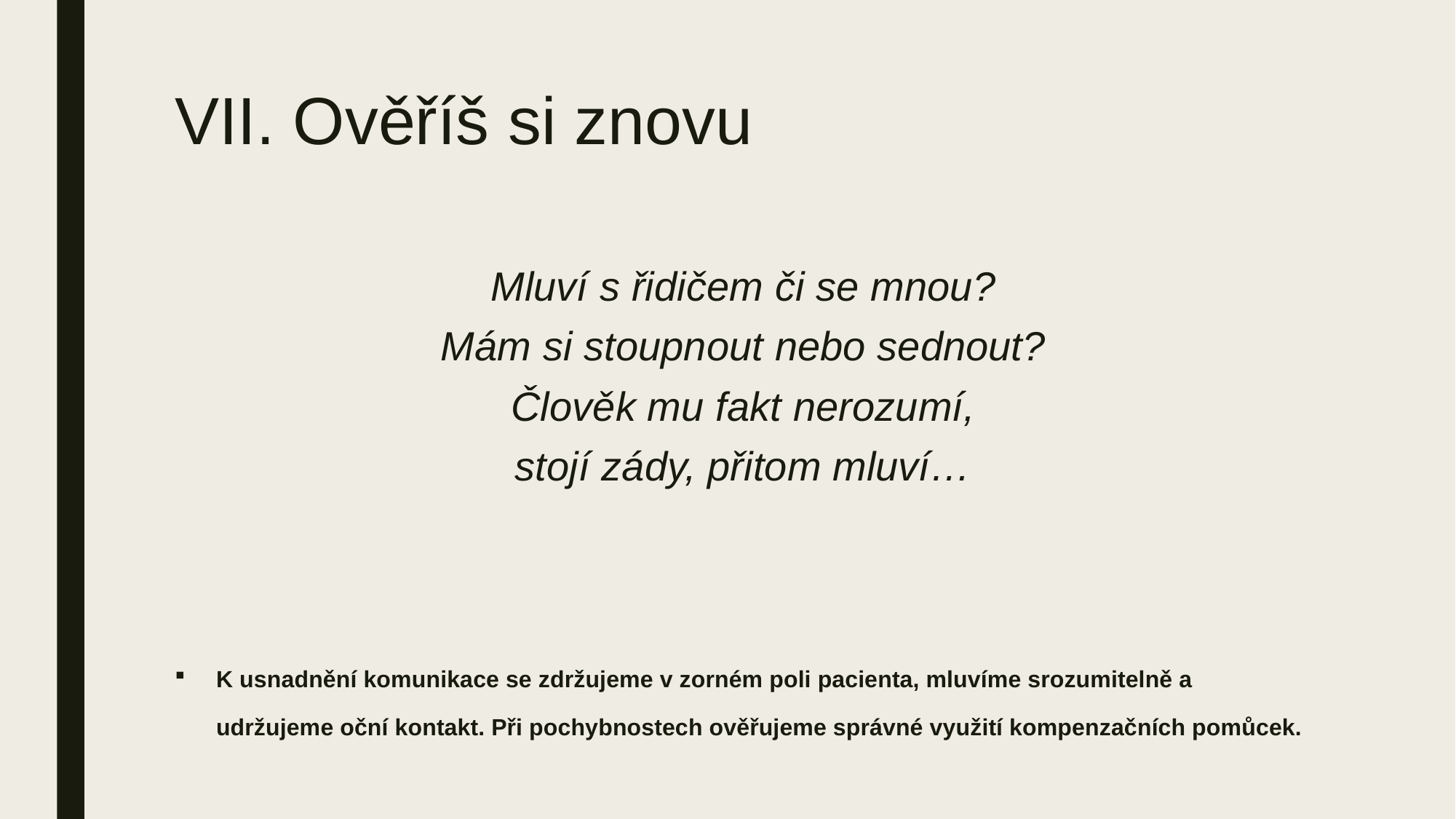

# VII. Ověříš si znovu

Mluví s řidičem či se mnou?
Mám si stoupnout nebo sednout?
Člověk mu fakt nerozumí,
stojí zády, přitom mluví…

K usnadnění komunikace se zdržujeme v zorném poli pacienta, mluvíme srozumitelně a udržujeme oční kontakt. Při pochybnostech ověřujeme správné využití kompenzačních pomůcek.​